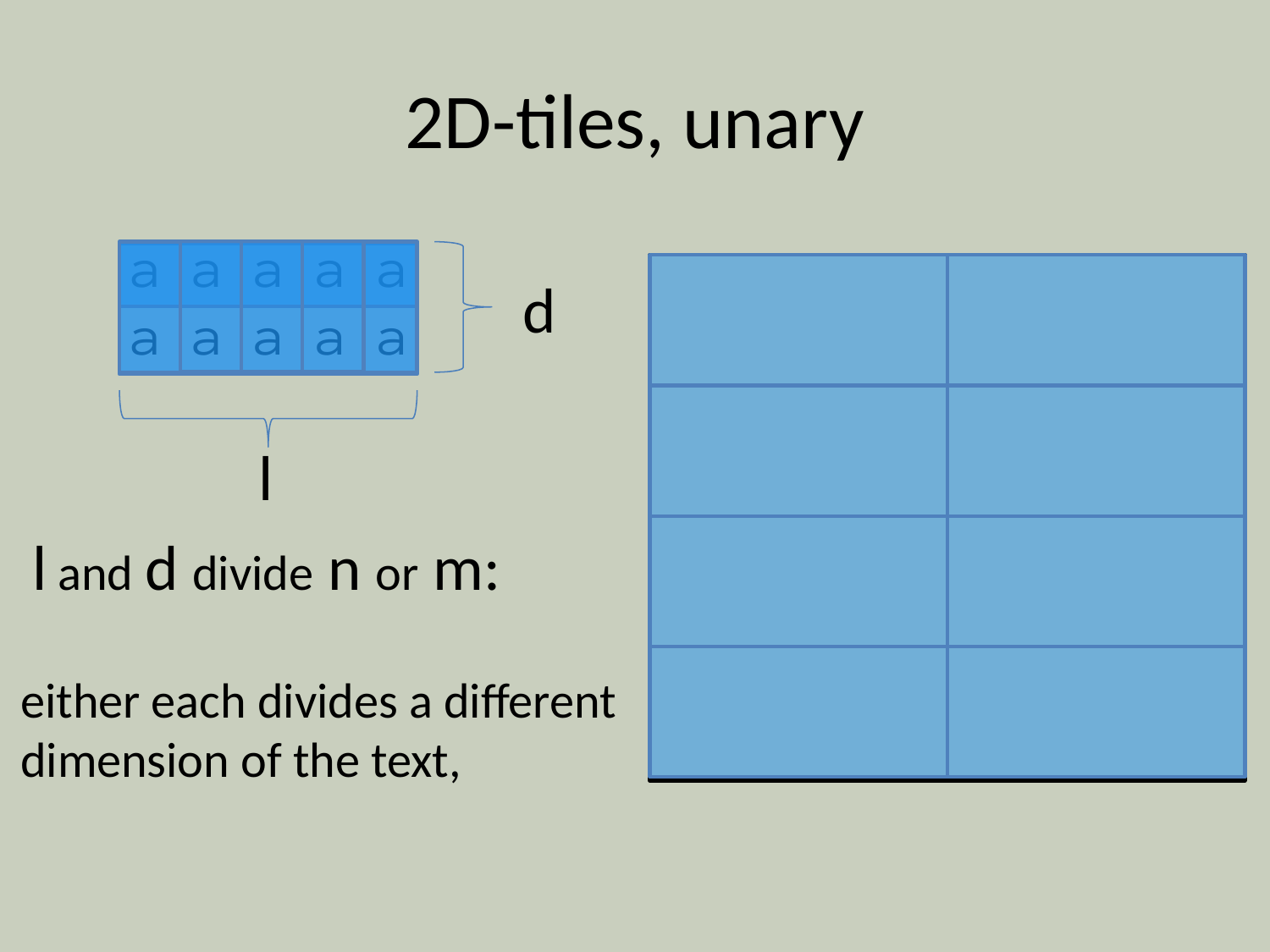

# 2D-tiles, unary
a a a a a
a a a a a

d

l
l and d divide n or m:
either each divides a different
dimension of the text,